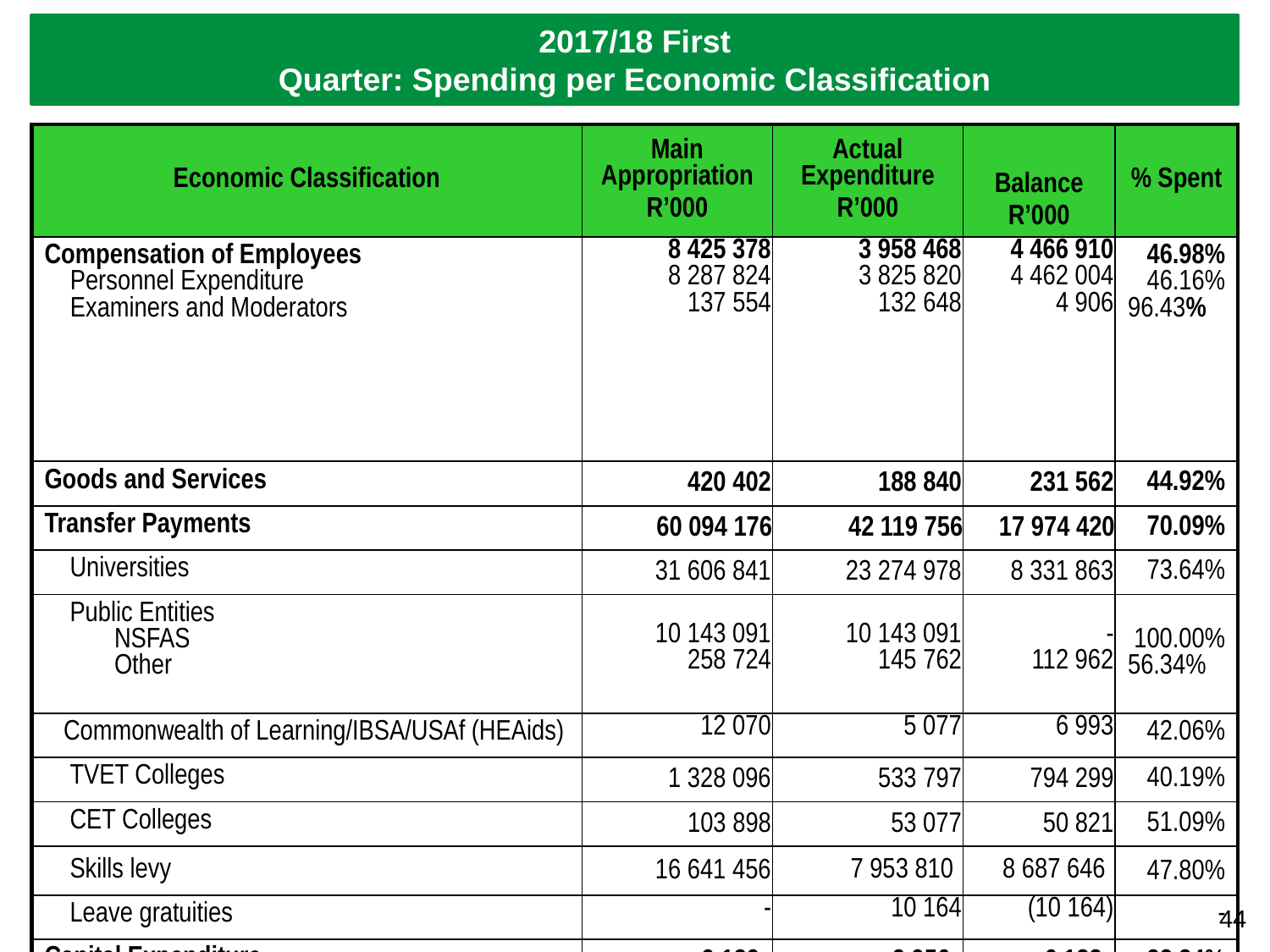

2017/18 First
Quarter: Spending per Economic Classification
| Economic Classification | Main Appropriation R’000 | Actual Expenditure R’000 | Balance R’000 | % Spent |
| --- | --- | --- | --- | --- |
| Compensation of Employees Personnel Expenditure Examiners and Moderators | 8 425 378 8 287 824 137 554 | 3 958 468 3 825 820 132 648 | 4 466 910 4 462 004 4 906 | 46.98% 46.16% 96.43% |
| Goods and Services | 420 402 | 188 840 | 231 562 | 44.92% |
| Transfer Payments | 60 094 176 | 42 119 756 | 17 974 420 | 70.09% |
| Universities | 31 606 841 | 23 274 978 | 8 331 863 | 73.64% |
| Public Entities NSFAS Other | 10 143 091 258 724 | 10 143 091 145 762 | - 112 962 | 100.00% 56.34% |
| Commonwealth of Learning/IBSA/USAf (HEAids) | 12 070 | 5 077 | 6 993 | 42.06% |
| TVET Colleges | 1 328 096 | 533 797 | 794 299 | 40.19% |
| CET Colleges | 103 898 | 53 077 | 50 821 | 51.09% |
| Skills levy | 16 641 456 | 7 953 810 | 8 687 646 | 47.80% |
| Leave gratuities | - | 10 164 | (10 164) | - |
| Capital Expenditure | 9 139 | 2 956 | 6 183 | 32.34% |
| Total | 68 949 095 | 46 270 020 | 22 679 075 | 67.11% |
44